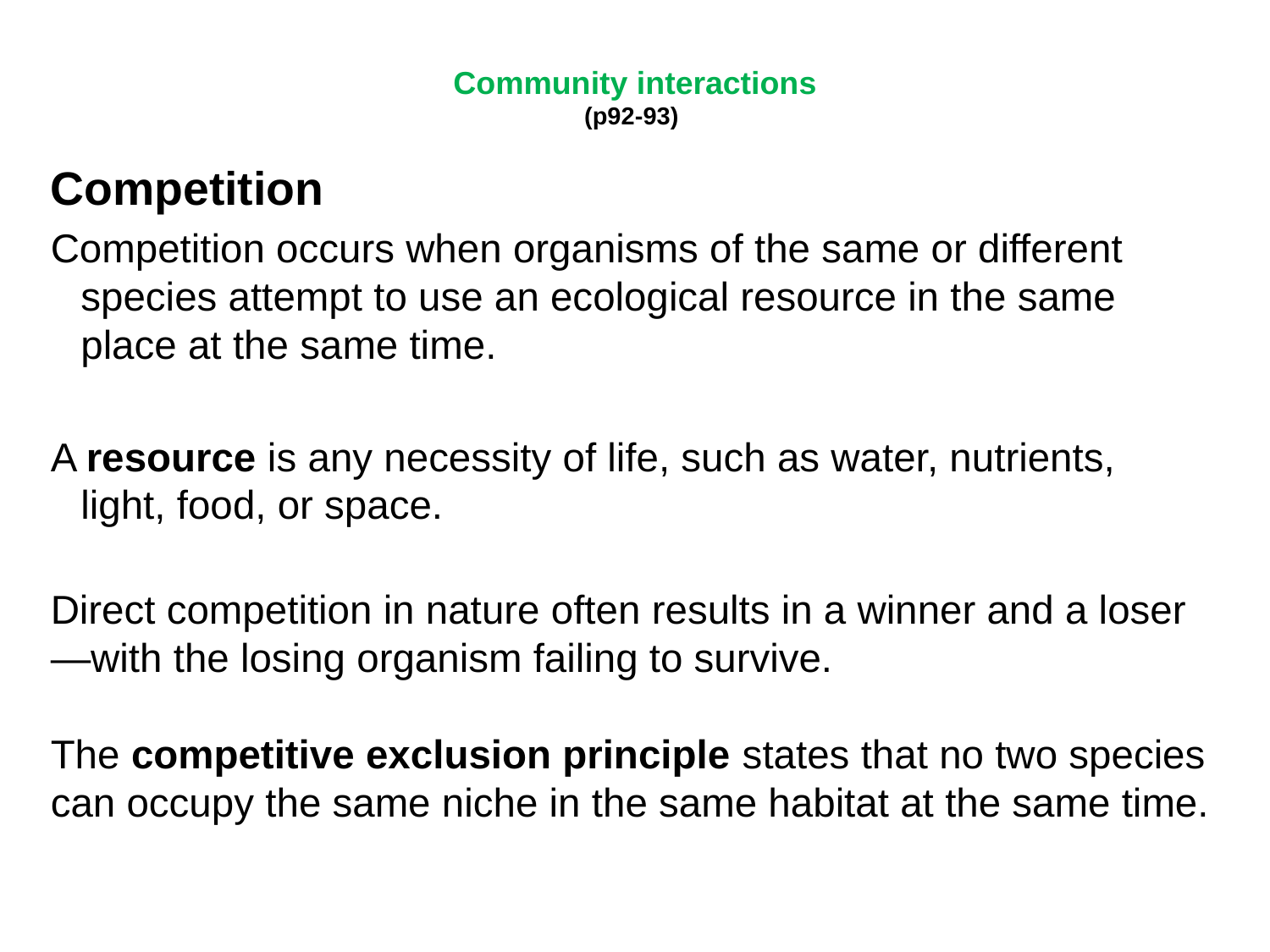

# Community interactions (p92-93)
Competition
Competition occurs when organisms of the same or different species attempt to use an ecological resource in the same place at the same time.

A resource is any necessity of life, such as water, nutrients, light, food, or space.

Direct competition in nature often results in a winner and a loser—with the losing organism failing to survive.

The competitive exclusion principle states that no two species can occupy the same niche in the same habitat at the same time.